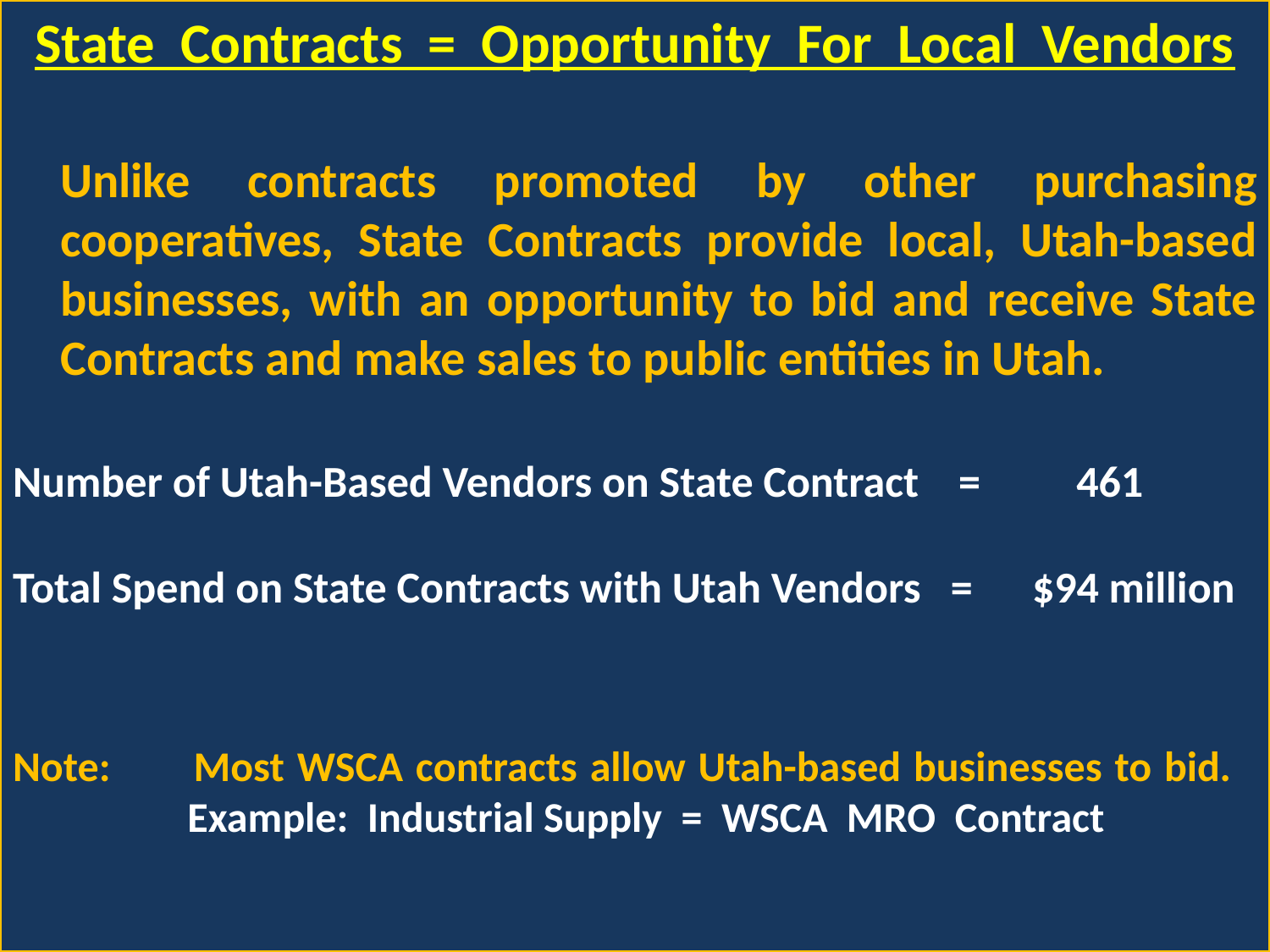

State  Contracts  =  Opportunity  For  Local  Vendors

	Unlike contracts promoted by other purchasing cooperatives, State Contracts provide local, Utah-based businesses, with an opportunity to bid and receive State Contracts and make sales to public entities in Utah.

Number of Utah-Based Vendors on State Contract    = 	461

Total Spend on State Contracts with Utah Vendors   =      $94 million

Note:  	Most WSCA contracts allow Utah-based businesses to bid.   	Example:  Industrial Supply  =  WSCA  MRO  Contract